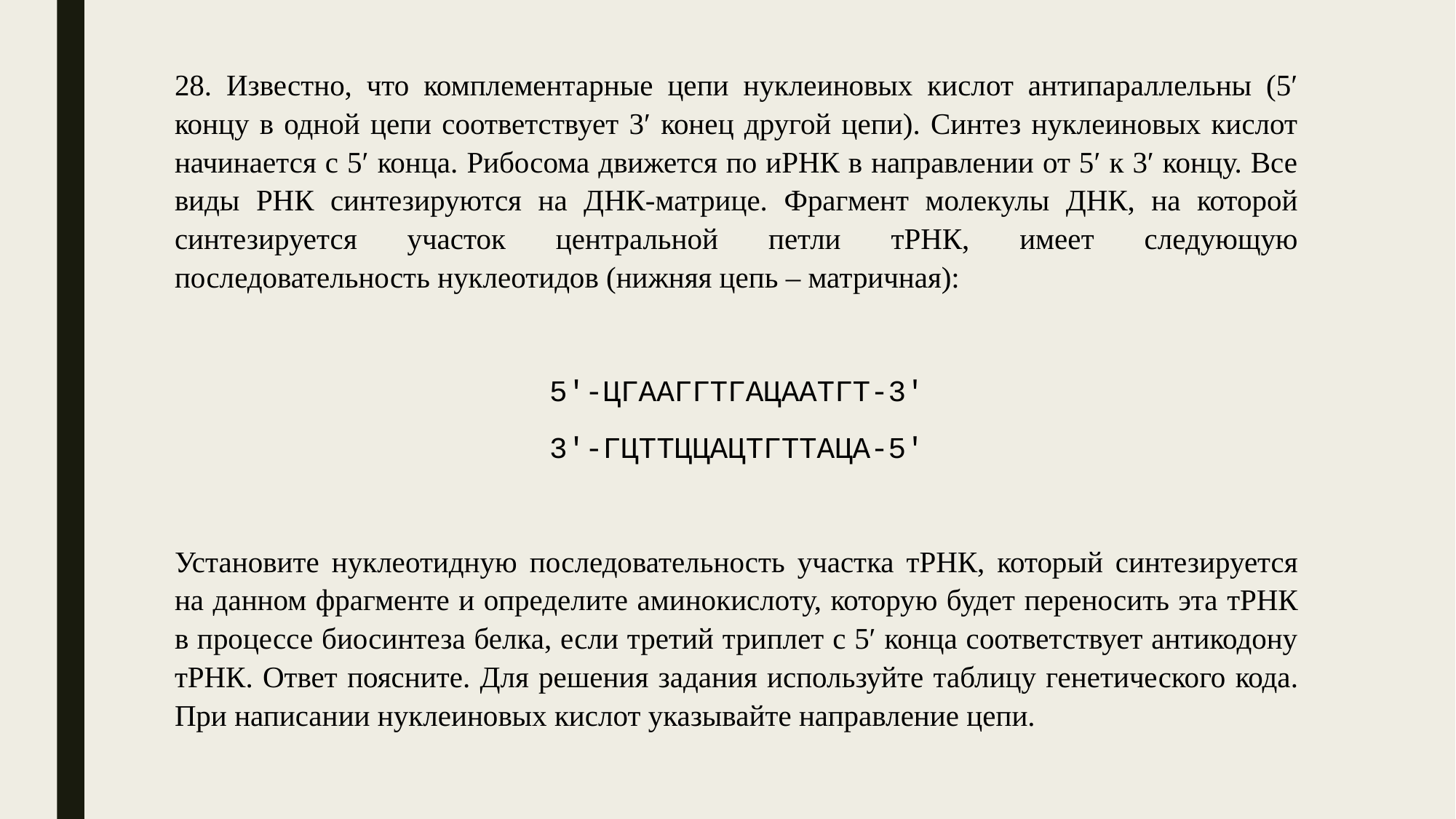

28. Известно, что комплементарные цепи нуклеиновых кислот антипараллельны (5ʹ концу в одной цепи соответствует 3ʹ конец другой цепи). Синтез нуклеиновых кислот начинается с 5ʹ конца. Рибосома движется по иРНК в направлении от 5ʹ к 3ʹ концу. Все виды РНК синтезируются на ДНК-матрице. Фрагмент молекулы ДНК, на которой синтезируется участок центральной петли тРНК, имеет следующую последовательность нуклеотидов (нижняя цепь – матричная):

5ʹ-ЦГААГГТГАЦААТГТ-3ʹ
3ʹ-ГЦТТЦЦАЦТГТТАЦА-5ʹ

Установите нуклеотидную последовательность участка тРНК, который синтезируется на данном фрагменте и определите аминокислоту, которую будет переносить эта тРНК в процессе биосинтеза белка, если третий триплет с 5ʹ конца соответствует антикодону тРНК. Ответ поясните. Для решения задания используйте таблицу генетического кода. При написании нуклеиновых кислот указывайте направление цепи.